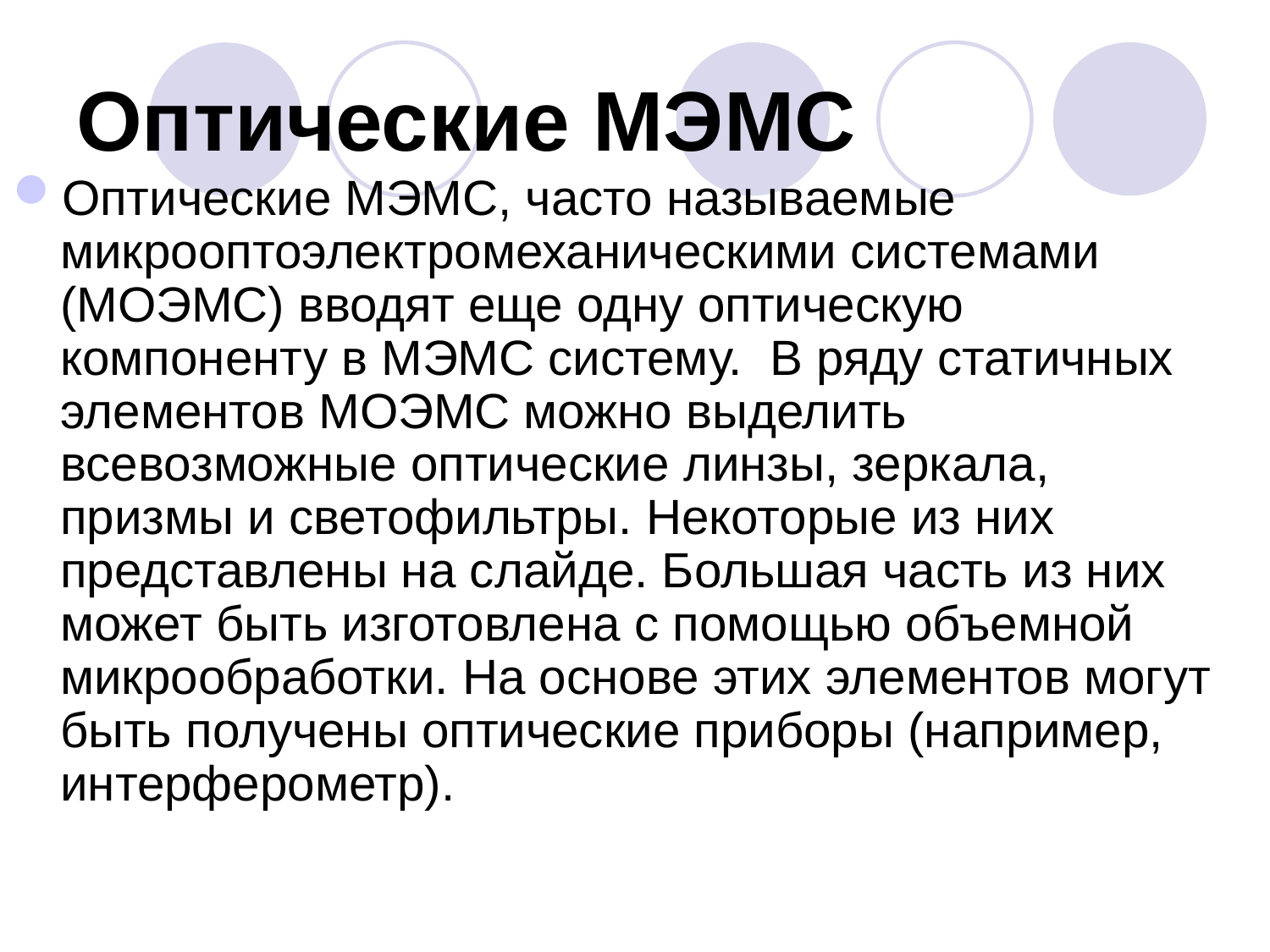

Оптические МЭМС
Оптические МЭМС, часто называемые микрооптоэлектромеханическими системами (МОЭМС) вводят еще одну оптическую компоненту в МЭМС систему.  В ряду статичных элементов МОЭМС можно выделить всевозможные оптические линзы, зеркала, призмы и светофильтры. Некоторые из них представлены на слайде. Большая часть из них может быть изготовлена с помощью объемной микрообработки. На основе этих элементов могут быть получены оптические приборы (например, интерферометр).